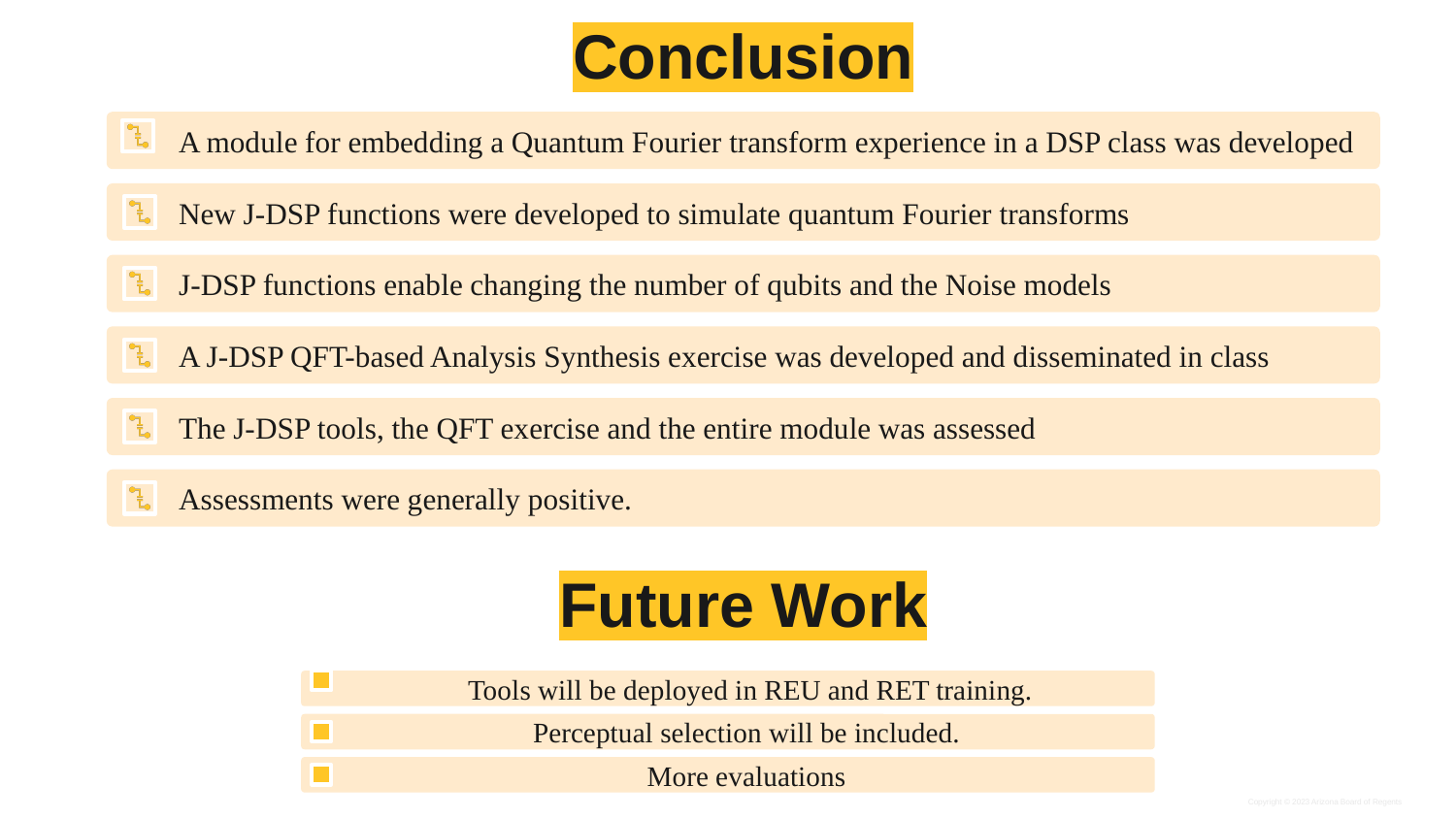

# Conclusion
A module for embedding a Quantum Fourier transform experience in a DSP class was developed
New J-DSP functions were developed to simulate quantum Fourier transforms
J-DSP functions enable changing the number of qubits and the Noise models
A J-DSP QFT-based Analysis Synthesis exercise was developed and disseminated in class
The J-DSP tools, the QFT exercise and the entire module was assessed
Assessments were generally positive.
Future Work
Tools will be deployed in REU and RET training.
Perceptual selection will be included.
More evaluations